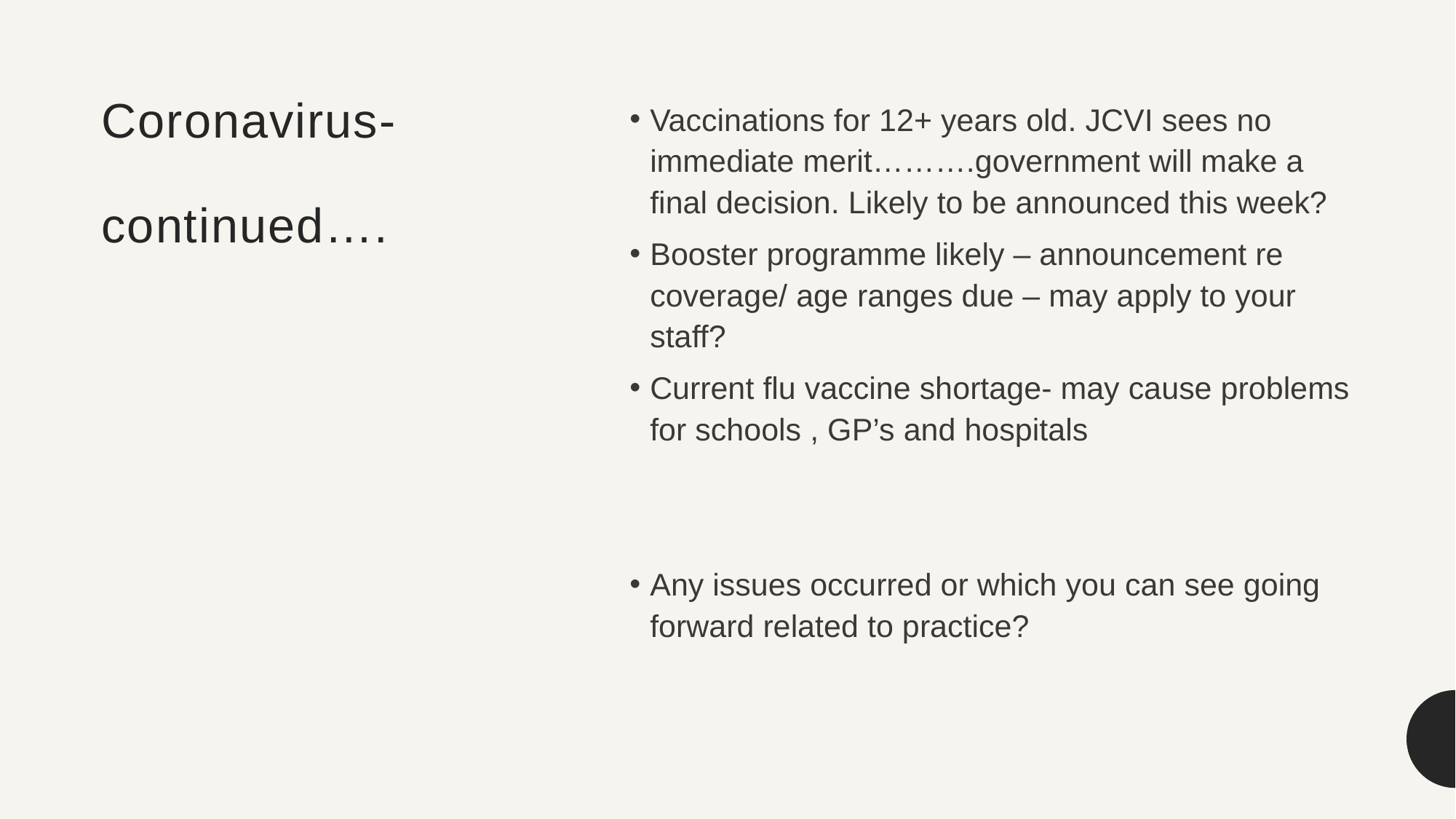

# Coronavirus- continued….
Vaccinations for 12+ years old. JCVI sees no immediate merit……….government will make a final decision. Likely to be announced this week?
Booster programme likely – announcement re coverage/ age ranges due – may apply to your staff?
Current flu vaccine shortage- may cause problems for schools , GP’s and hospitals

Any issues occurred or which you can see going forward related to practice?